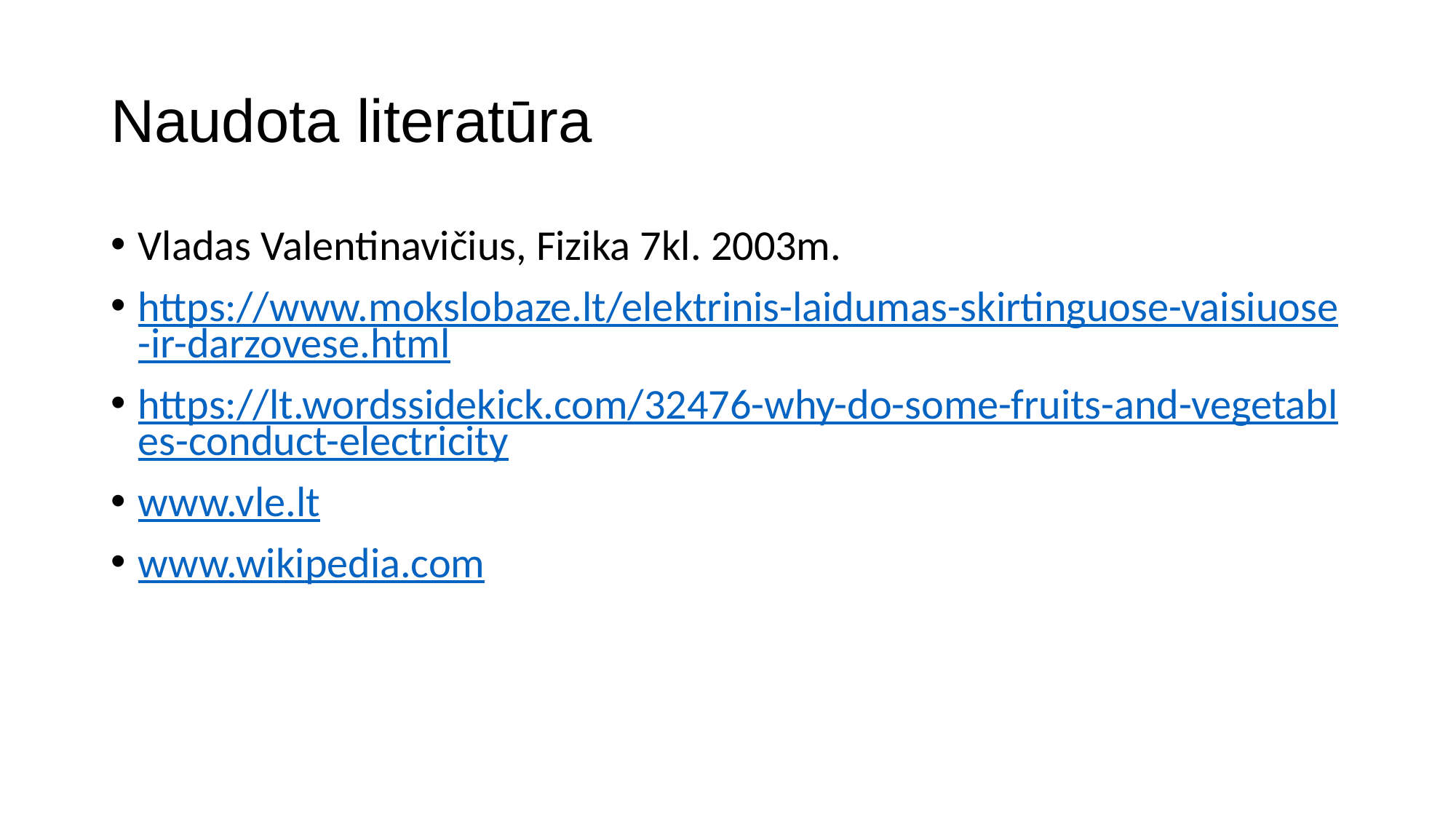

# Naudota literatūra
Vladas Valentinavičius, Fizika 7kl. 2003m.
https://www.mokslobaze.lt/elektrinis-laidumas-skirtinguose-vaisiuose-ir-darzovese.html
https://lt.wordssidekick.com/32476-why-do-some-fruits-and-vegetables-conduct-electricity
www.vle.lt
www.wikipedia.com